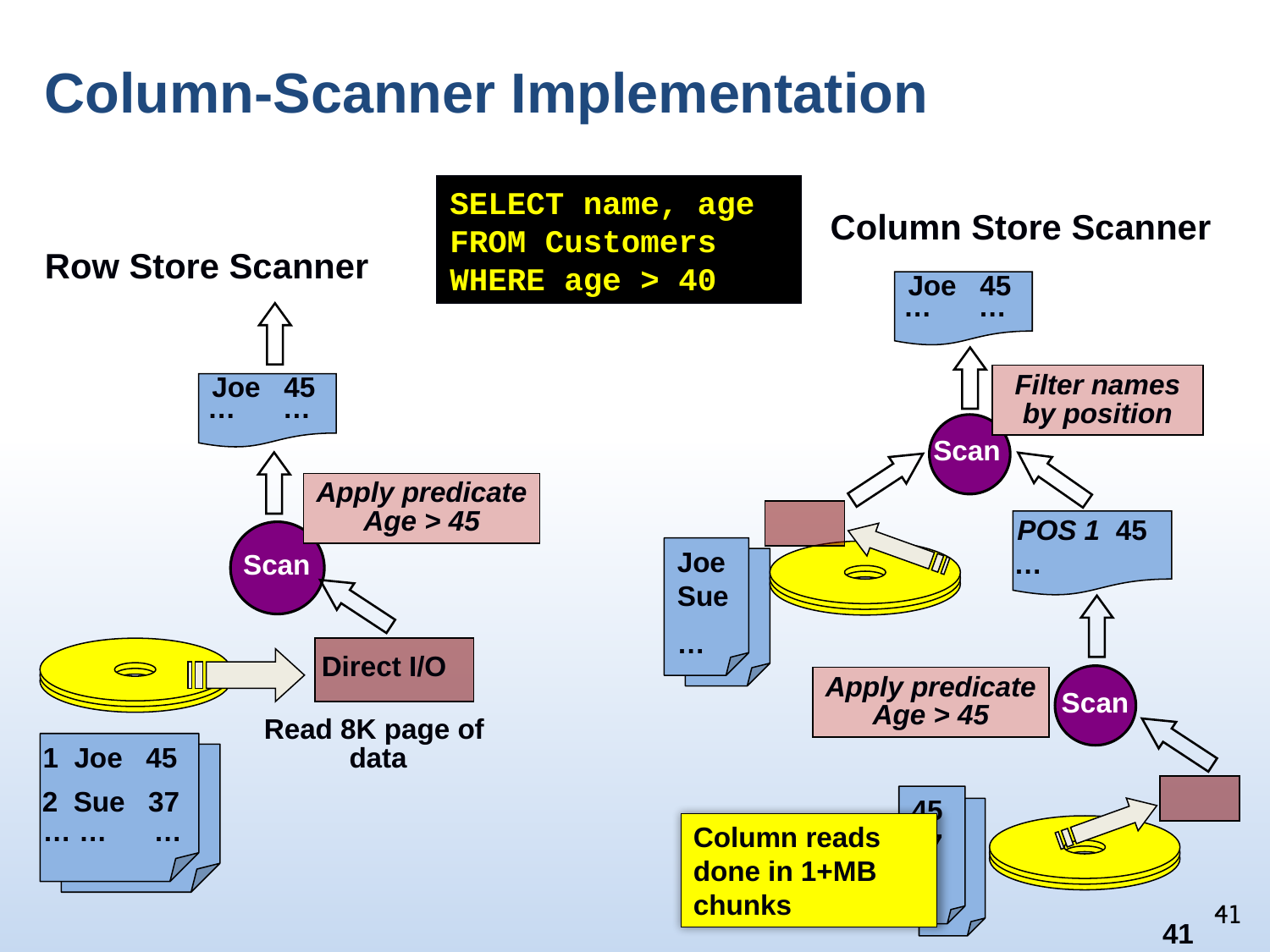

Column-Scanner Implementation
SELECT name, age
FROM Customers
WHERE age > 40
Column Store Scanner
Row Store Scanner
Joe   45

…      …

…      …
Joe   45

Filter names by position

Scan

Apply predicate
Age > 45
Scan

POS 1  45

…

Joe
Sue

…

45
37
…

Apply predicate
Age > 45
Scan

1  Joe   45
2  Sue   37
… …      …

Direct I/O

Read 8K page of
data

Column reads done in 1+MB chunks
41
41